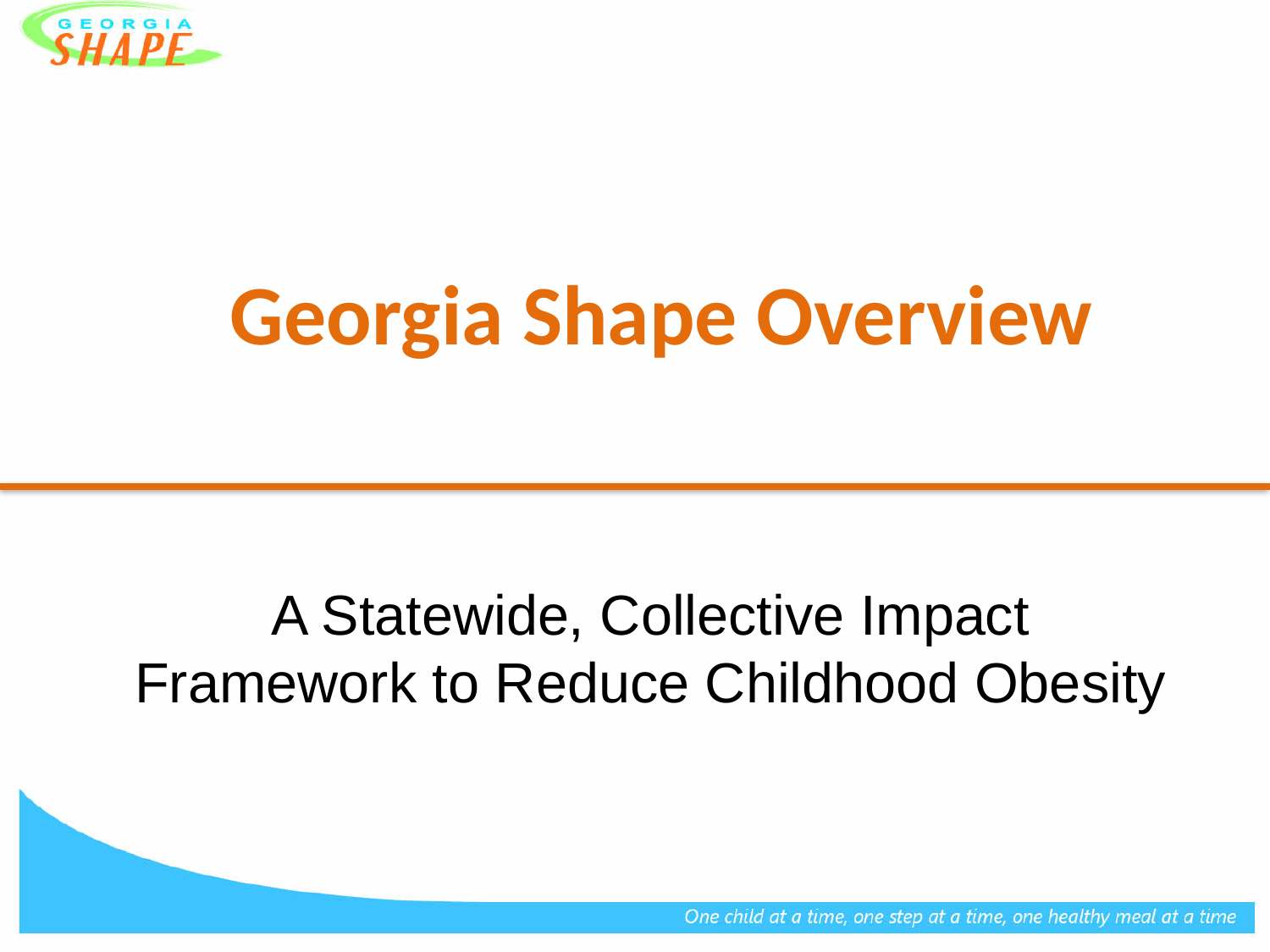

# Georgia Shape Overview
A Statewide, Collective Impact Framework to Reduce Childhood Obesity